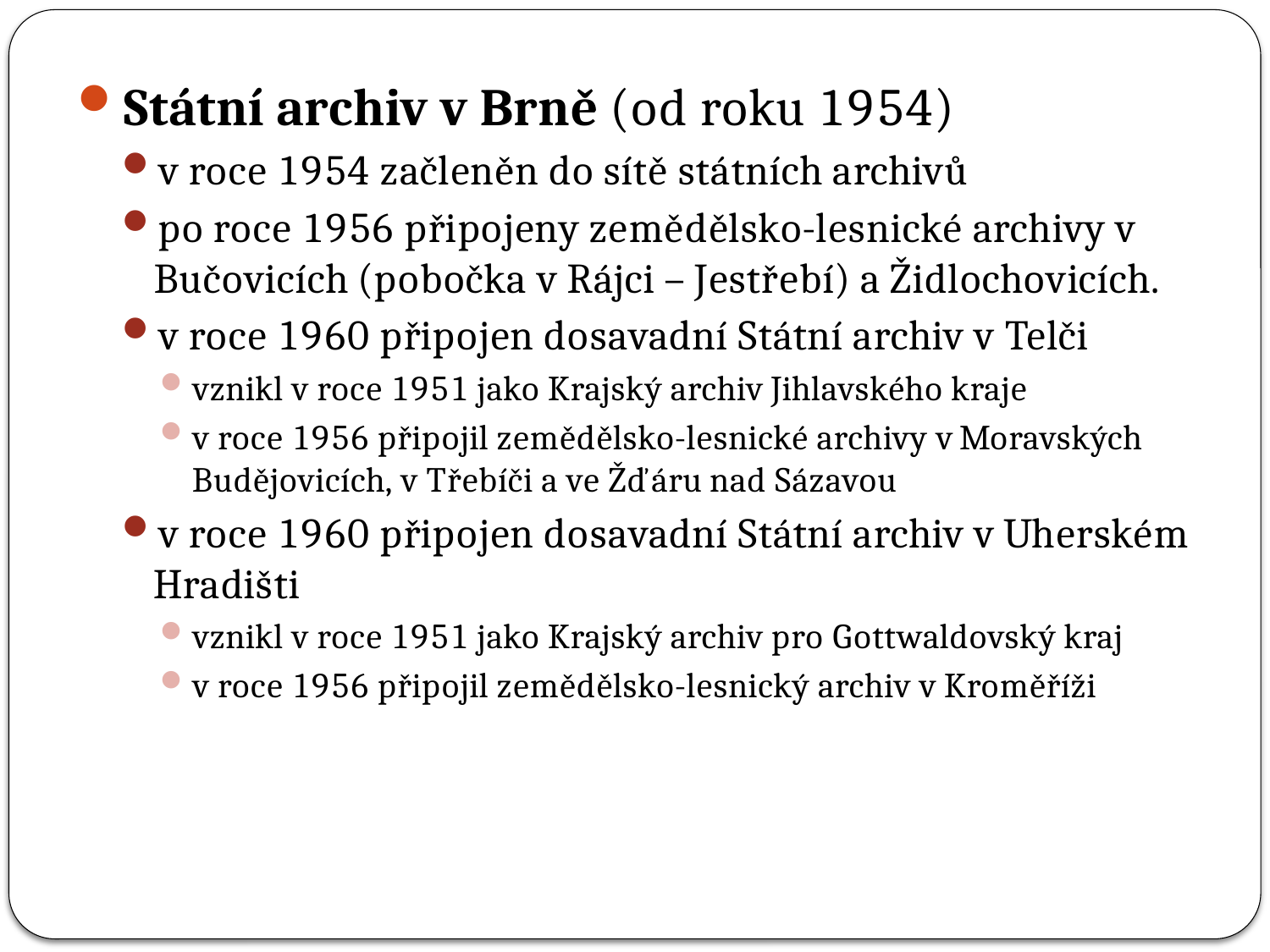

Státní archiv v Brně (od roku 1954)
v roce 1954 začleněn do sítě státních archivů
po roce 1956 připojeny zemědělsko-lesnické archivy v Bučovicích (pobočka v Rájci – Jestřebí) a Židlochovicích.
v roce 1960 připojen dosavadní Státní archiv v Telči
vznikl v roce 1951 jako Krajský archiv Jihlavského kraje
v roce 1956 připojil zemědělsko-lesnické archivy v Moravských Budějovicích, v Třebíči a ve Žďáru nad Sázavou
v roce 1960 připojen dosavadní Státní archiv v Uherském Hradišti
vznikl v roce 1951 jako Krajský archiv pro Gottwaldovský kraj
v roce 1956 připojil zemědělsko-lesnický archiv v Kroměříži